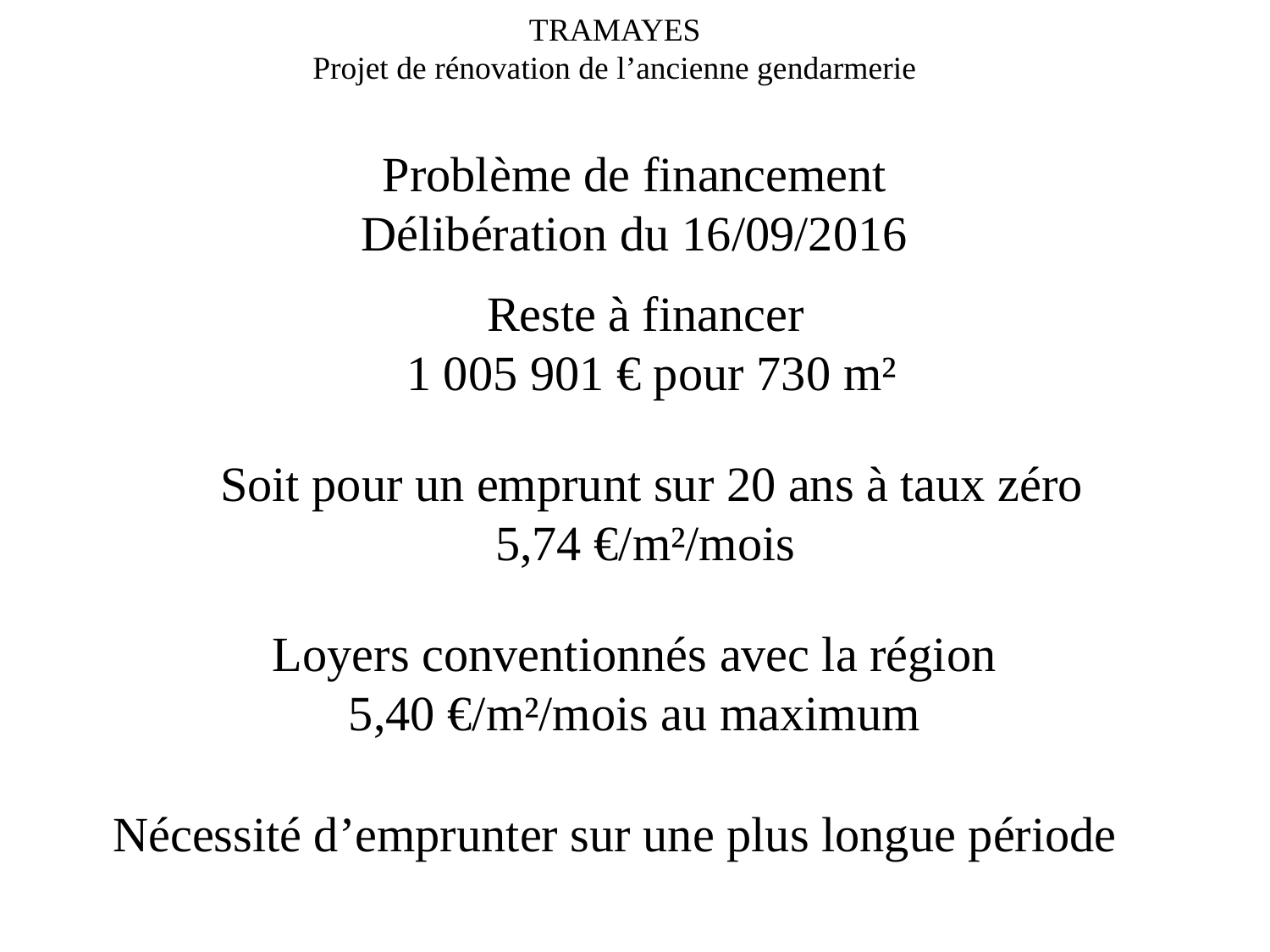

TRAMAYES
Projet de rénovation de l’ancienne gendarmerie
Problème de financement
Délibération du 16/09/2016
Reste à financer
1 005 901 € pour 730 m²
Soit pour un emprunt sur 20 ans à taux zéro
5,74 €/m²/mois

Loyers conventionnés avec la région
5,40 €/m²/mois au maximum

Nécessité d’emprunter sur une plus longue période